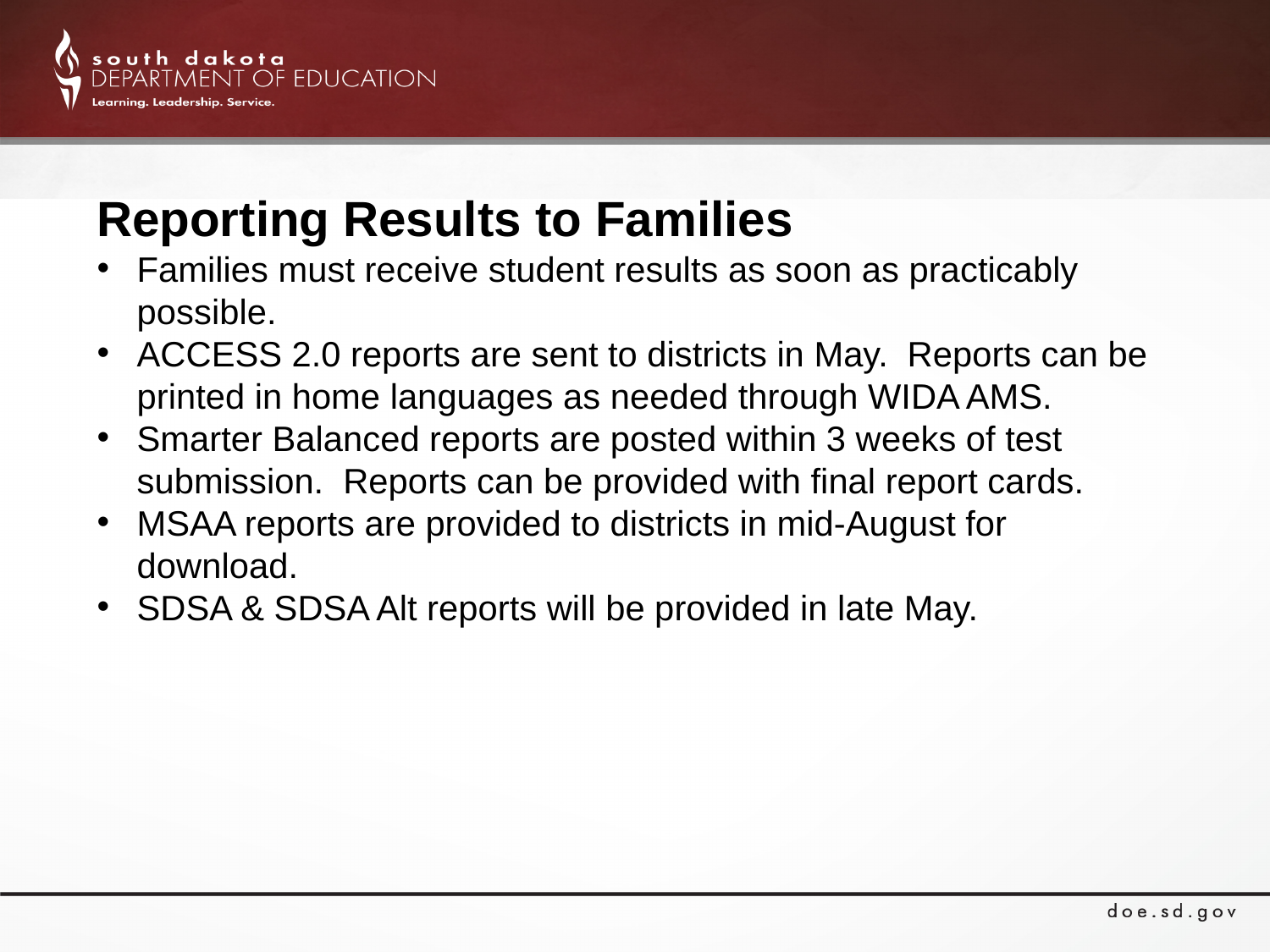

Reporting Results to Families
Families must receive student results as soon as practicably possible.
ACCESS 2.0 reports are sent to districts in May.  Reports can be printed in home languages as needed through WIDA AMS.
Smarter Balanced reports are posted within 3 weeks of test submission.  Reports can be provided with final report cards.
MSAA reports are provided to districts in mid-August for download.
SDSA & SDSA Alt reports will be provided in late May.